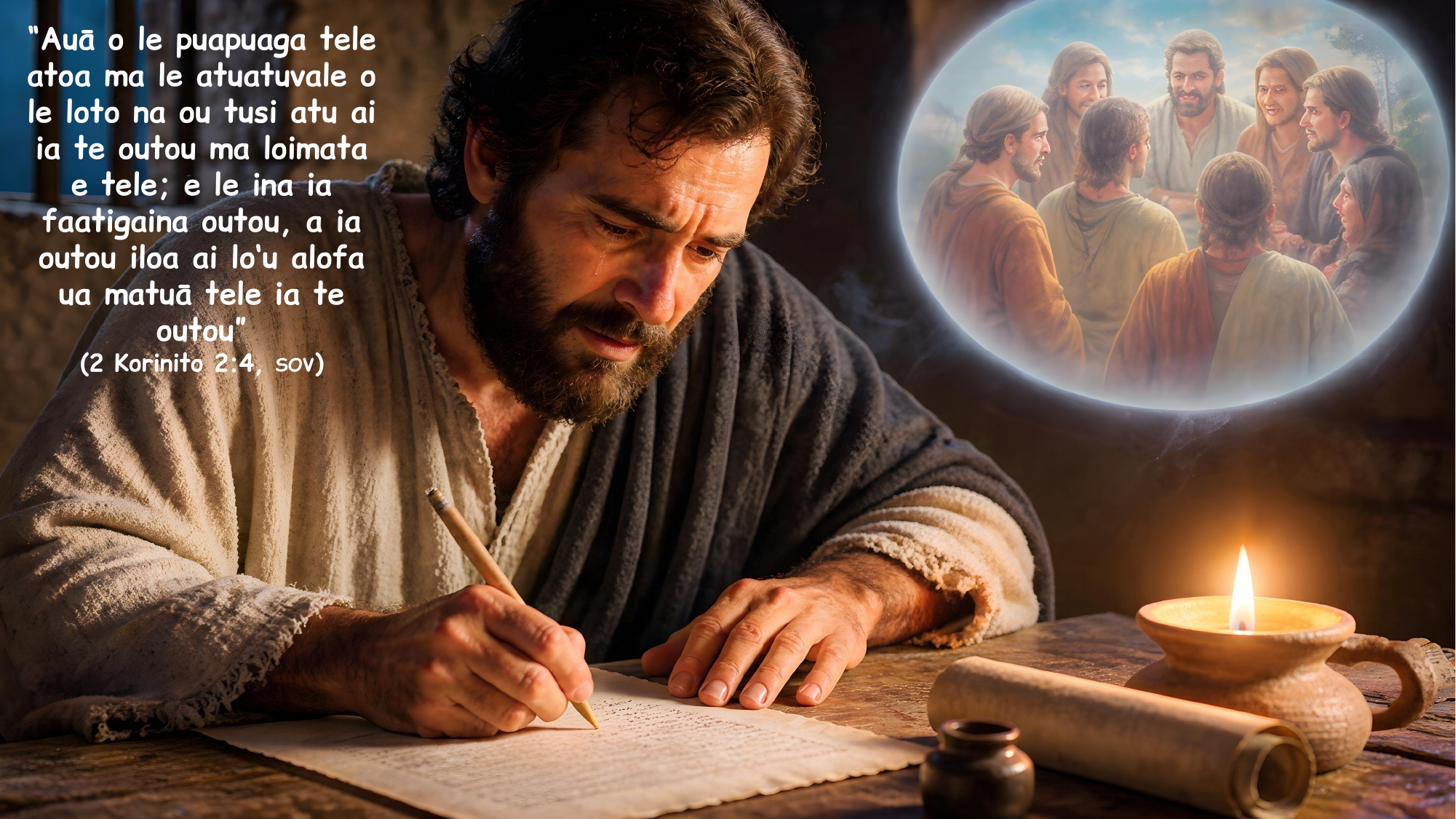

“Auā o le puapuaga tele atoa ma le atuatuvale o le loto na ou tusi atu ai ia te outou ma loimata e tele; e le ina ia faatigaina outou, a ia outou iloa ai lo‘u alofa ua matuā tele ia te outou”
(2 Korinito 2:4, SOV)